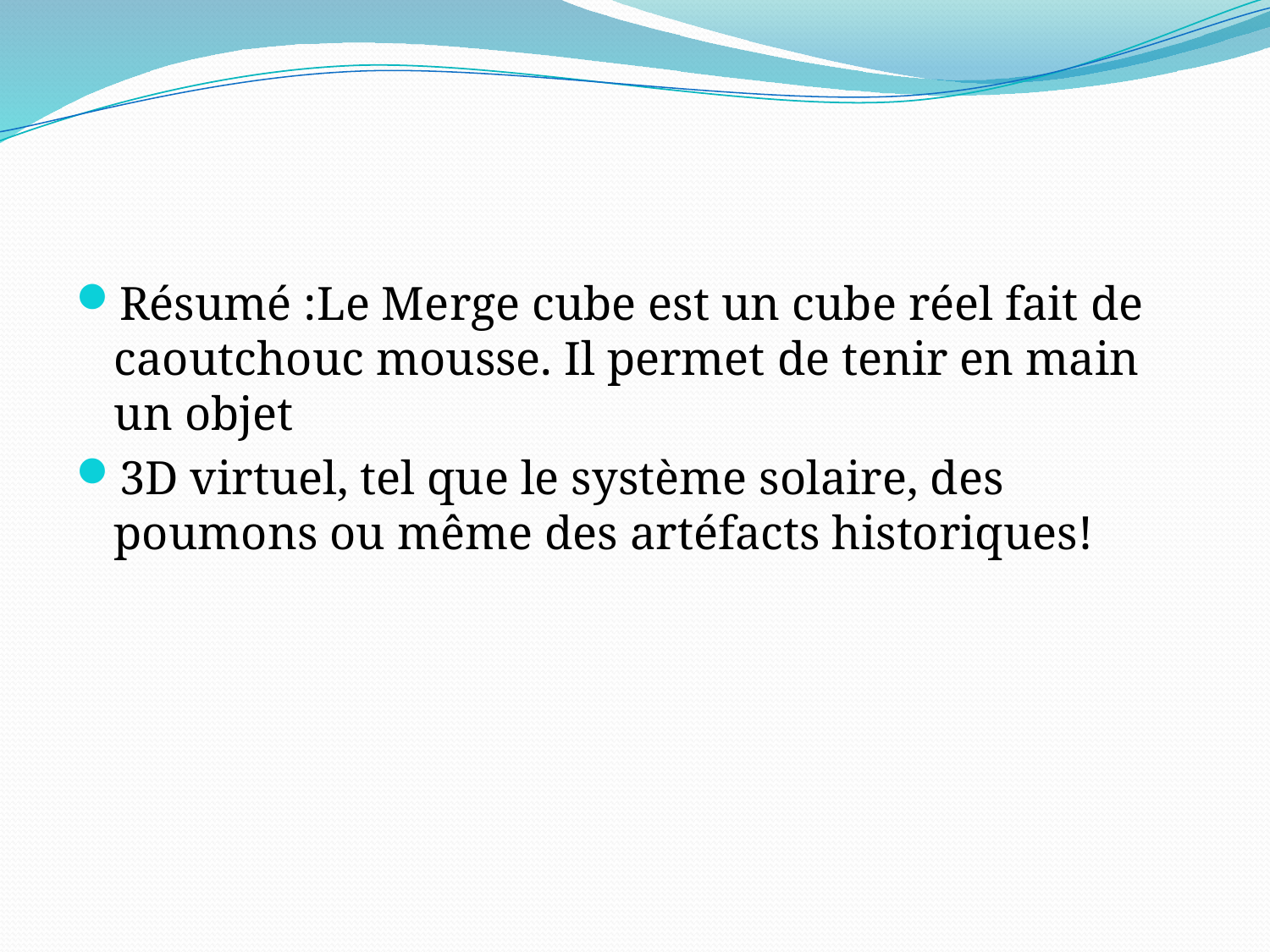

#
Résumé :Le Merge cube est un cube réel fait de caoutchouc mousse. Il permet de tenir en main un objet
3D virtuel, tel que le système solaire, des poumons ou même des artéfacts historiques!